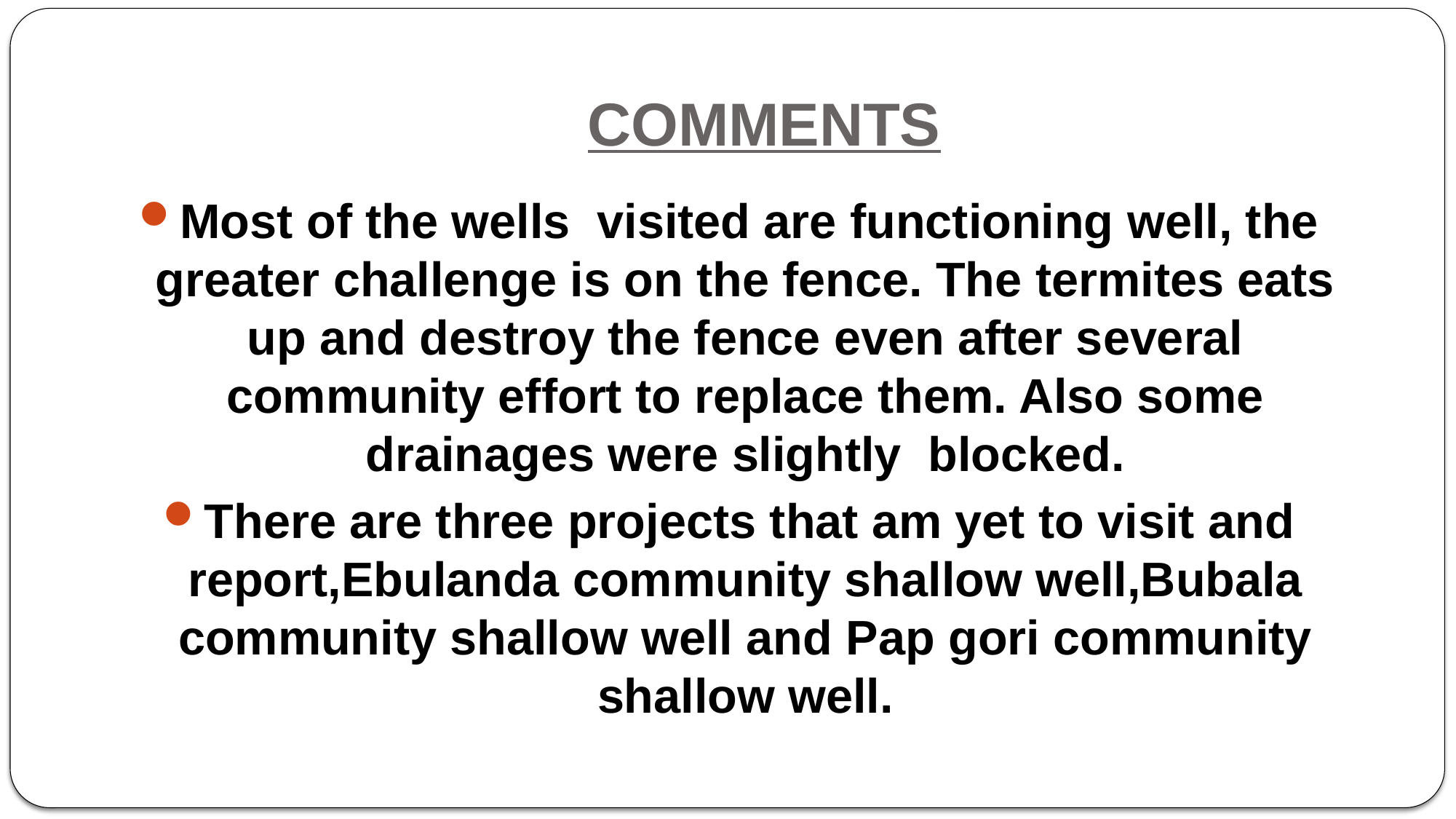

# COMMENTS
Most of the wells  visited are functioning well, the greater challenge is on the fence. The termites eats up and destroy the fence even after several community effort to replace them. Also some drainages were slightly  blocked.
There are three projects that am yet to visit and report,Ebulanda community shallow well,Bubala community shallow well and Pap gori community shallow well.